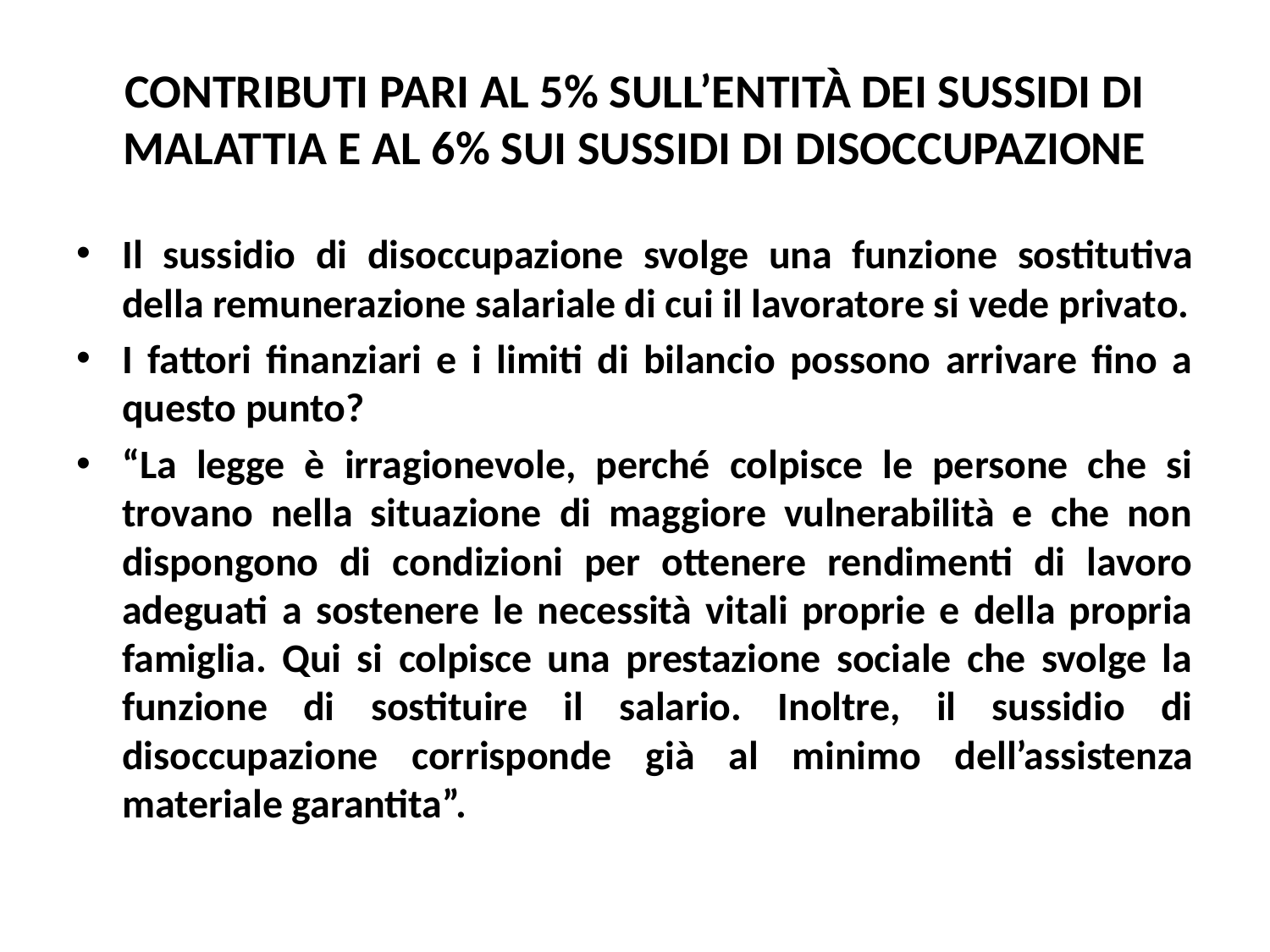

# CONTRIBUTI PARI AL 5% SULL’ENTITÀ DEI SUSSIDI DI MALATTIA E AL 6% SUI SUSSIDI DI DISOCCUPAZIONE
Il sussidio di disoccupazione svolge una funzione sostitutiva della remunerazione salariale di cui il lavoratore si vede privato.
I fattori finanziari e i limiti di bilancio possono arrivare fino a questo punto?
“La legge è irragionevole, perché colpisce le persone che si trovano nella situazione di maggiore vulnerabilità e che non dispongono di condizioni per ottenere rendimenti di lavoro adeguati a sostenere le necessità vitali proprie e della propria famiglia. Qui si colpisce una prestazione sociale che svolge la funzione di sostituire il salario. Inoltre, il sussidio di disoccupazione corrisponde già al minimo dell’assistenza materiale garantita”.